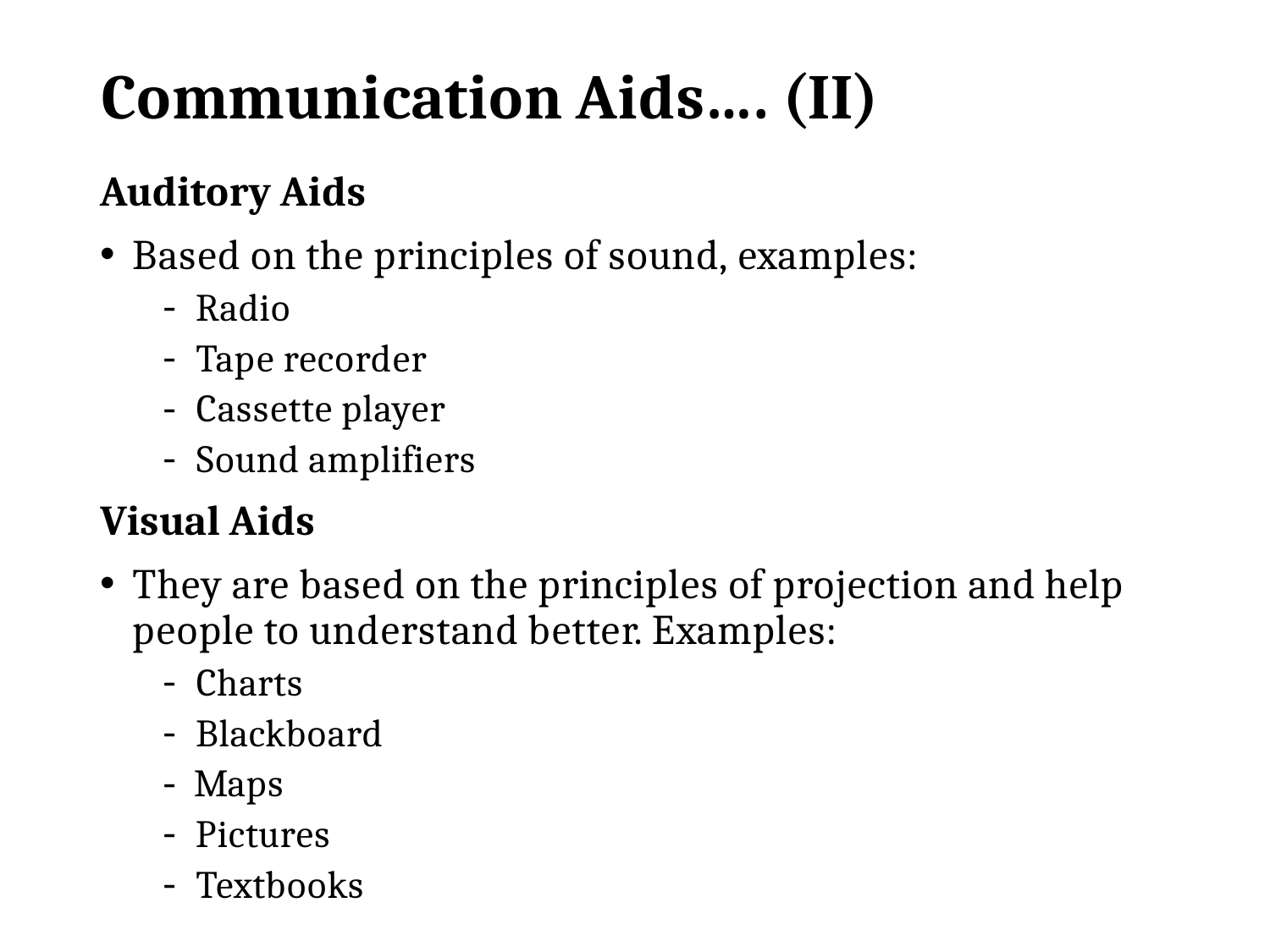

# Communication Aids…. (II)
Auditory Aids
Based on the principles of sound, examples:
Radio
Tape recorder
Cassette player
Sound amplifiers
Visual Aids
They are based on the principles of projection and help people to understand better. Examples:
Charts
Blackboard
Maps
Pictures
Textbooks